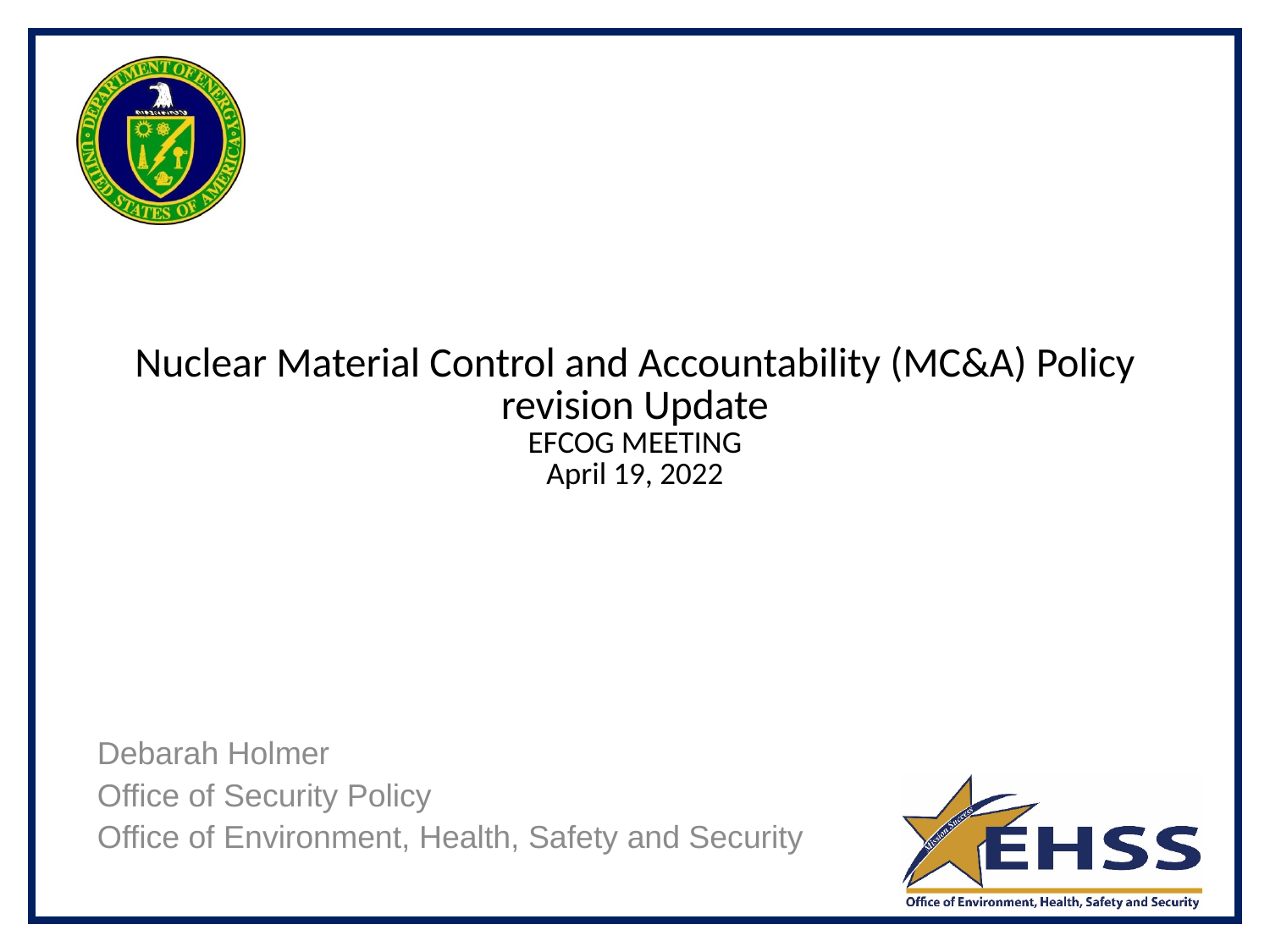

# Nuclear Material Control and Accountability (MC&A) Policy revision Update EFCOG MEETING April 19, 2022
Debarah Holmer
Office of Security Policy
Office of Environment, Health, Safety and Security